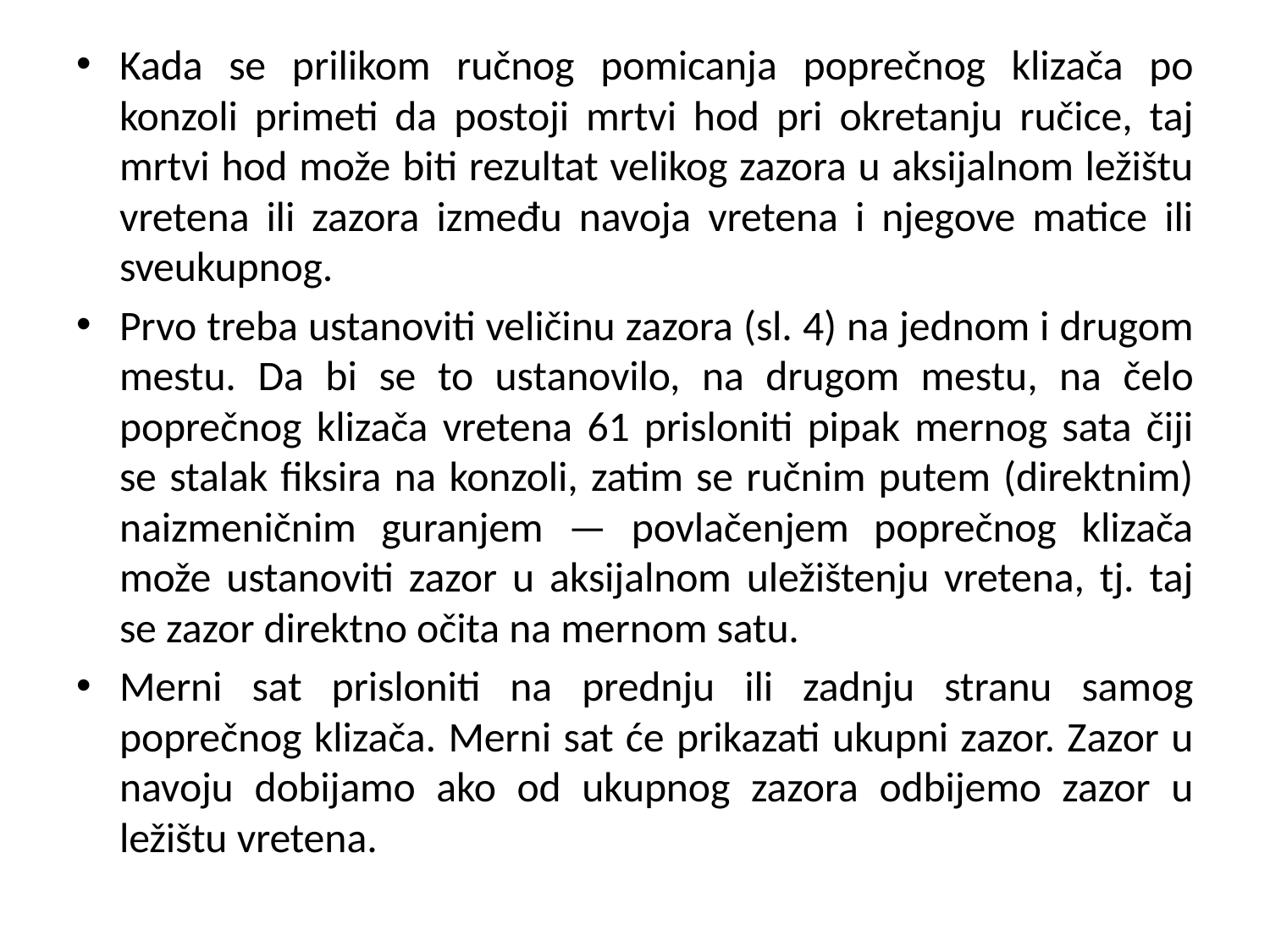

Kada se prilikom ručnog pomicanja poprečnog klizača po konzoli primeti da postoji mrtvi hod pri okretanju ručice, taj mrtvi hod može biti rezultat velikog zazora u aksijalnom ležištu vretena ili zazora između navoja vretena i njegove matice ili sveukupnog.
Prvo treba ustanoviti veličinu zazora (sl. 4) na jednom i drugom mestu. Da bi se to ustanovilo, na drugom mestu, na čelo poprečnog klizača vretena 61 prisloniti pipak mernog sata čiji se stalak fiksira na konzoli, zatim se ručnim putem (direktnim) naizmeničnim guranjem — povlačenjem poprečnog klizača može ustanoviti zazor u aksijalnom uležištenju vretena, tj. taj se zazor direktno očita na mernom satu.
Merni sat prisloniti na prednju ili zadnju stranu samog poprečnog klizača. Merni sat će prikazati ukupni zazor. Zazor u navoju dobijamo ako od ukupnog zazora odbijemo zazor u ležištu vretena.

#